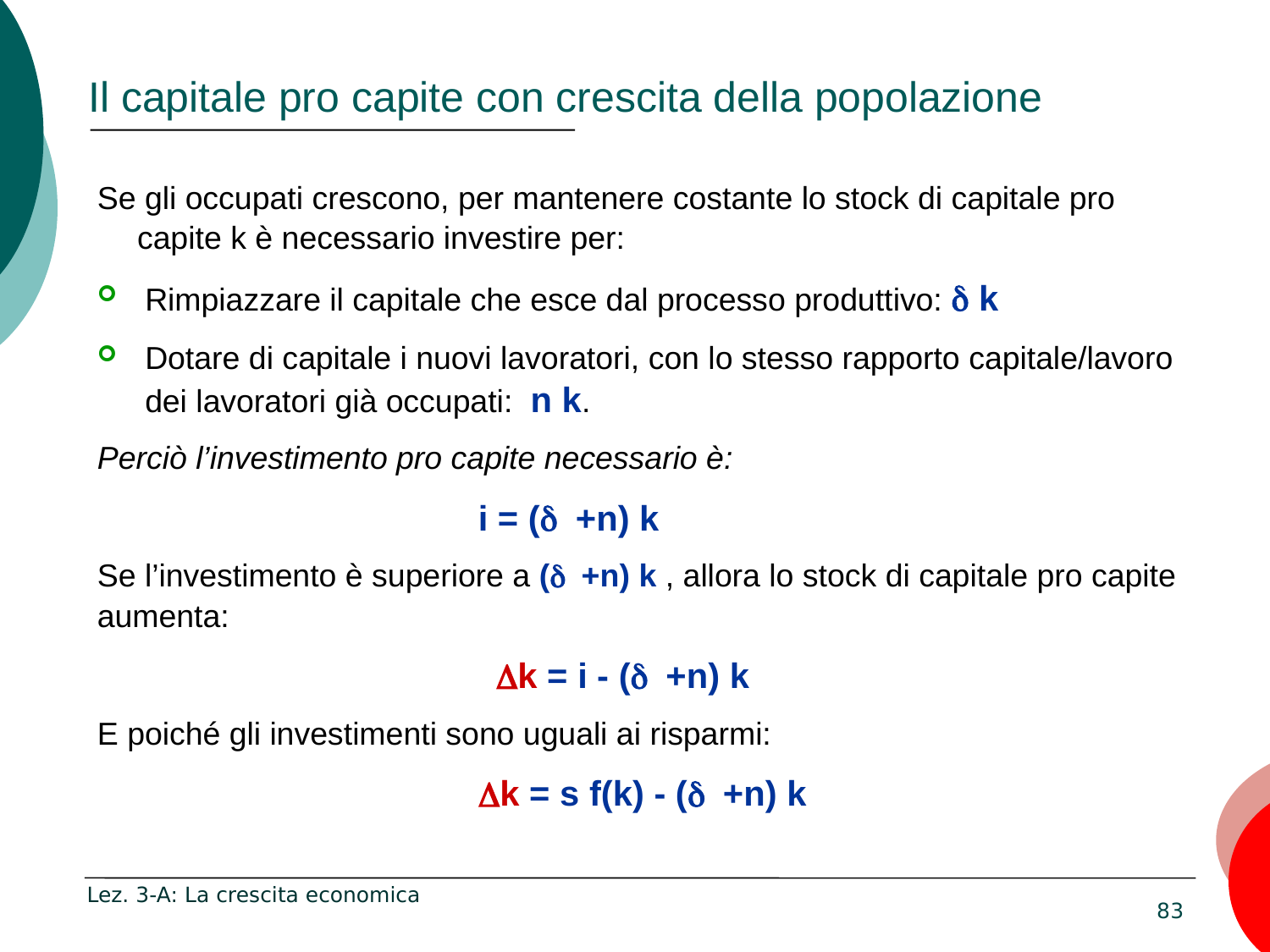

# Il capitale pro capite con crescita della popolazione
Se gli occupati crescono, per mantenere costante lo stock di capitale pro capite k è necessario investire per:
Rimpiazzare il capitale che esce dal processo produttivo: δ k
Dotare di capitale i nuovi lavoratori, con lo stesso rapporto capitale/lavoro dei lavoratori già occupati:  n k.
Perciò l’investimento pro capite necessario è:
 			i = (δ +n) k
Se l’investimento è superiore a (δ +n) k , allora lo stock di capitale pro capite aumenta:
			 Δk = i - (δ +n) k
E poiché gli investimenti sono uguali ai risparmi:
			Δk = s f(k) - (δ +n) k

Lez. 3-A: La crescita economica